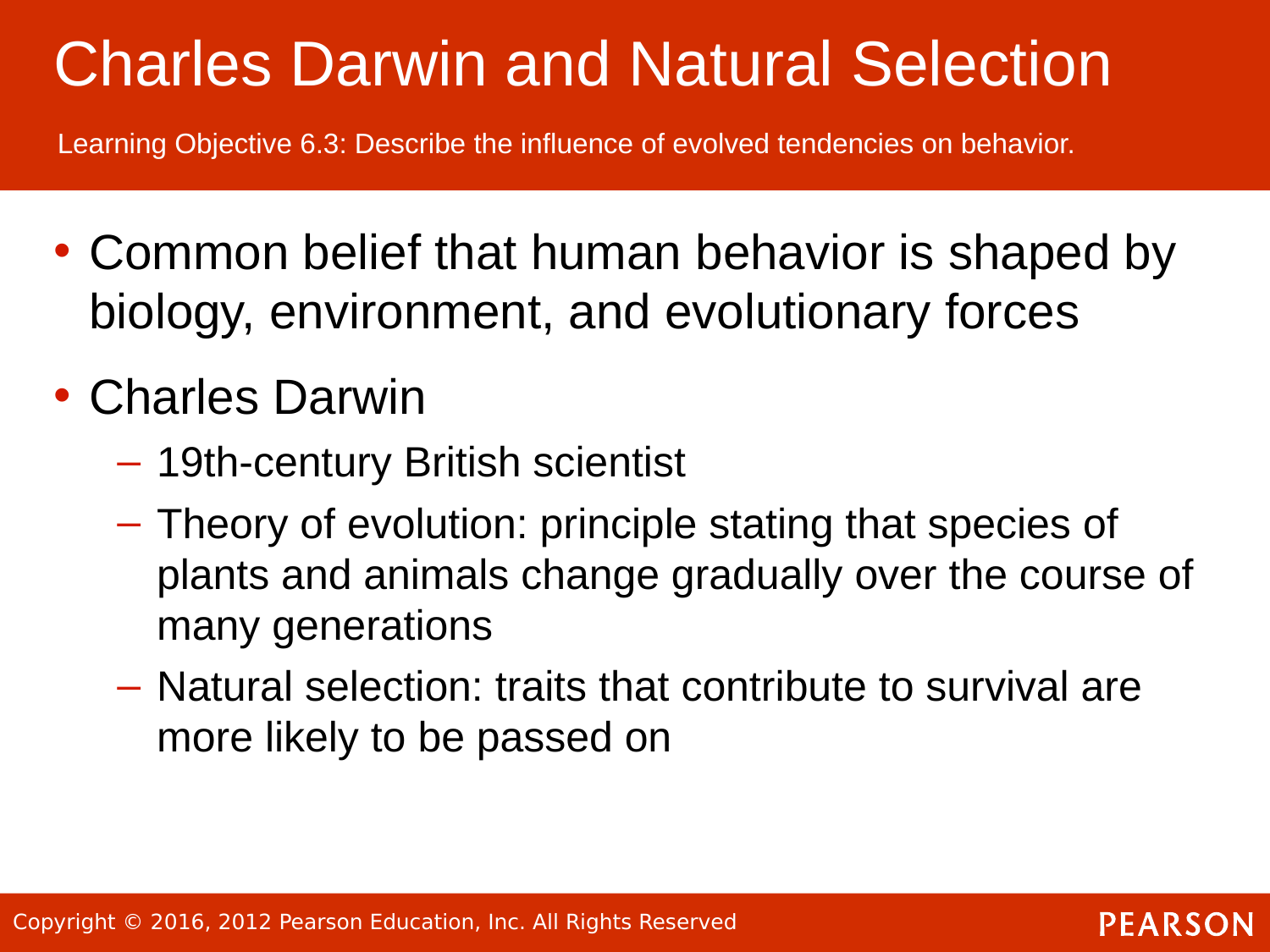

Charles Darwin and Natural Selection
Learning Objective 6.3: Describe the influence of evolved tendencies on behavior.
Common belief that human behavior is shaped by biology, environment, and evolutionary forces
Charles Darwin
19th-century British scientist
Theory of evolution: principle stating that species of plants and animals change gradually over the course of many generations
Natural selection: traits that contribute to survival are more likely to be passed on